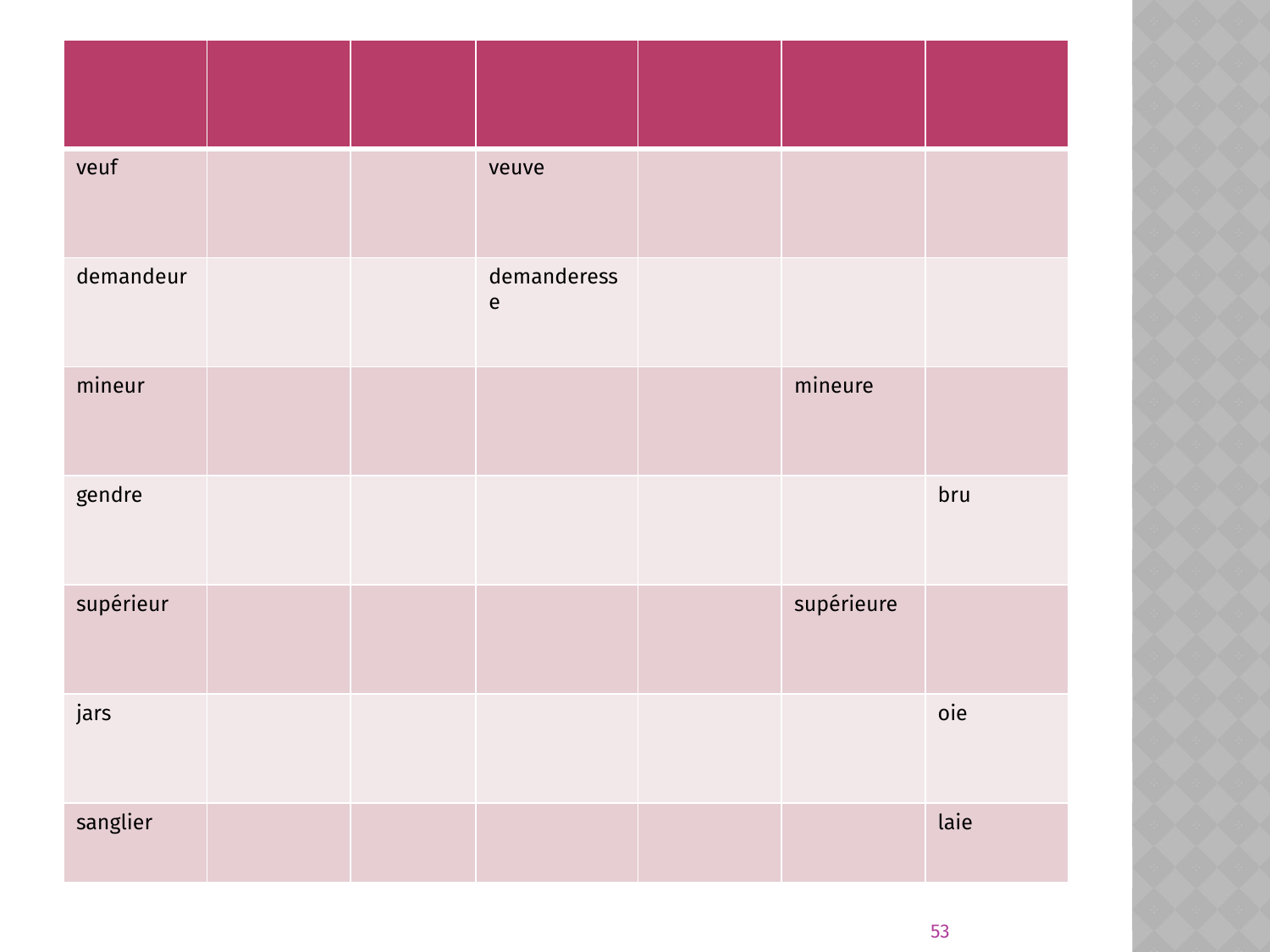

|  |  |  |  |  |  |  |
| --- | --- | --- | --- | --- | --- | --- |
| veuf |  |  | veuve |  |  |  |
| demandeur |  |  | demanderesse |  |  |  |
| mineur |  |  |  |  | mineure |  |
| gendre |  |  |  |  |  | bru |
| supérieur |  |  |  |  | supérieure |  |
| jars |  |  |  |  |  | oie |
| sanglier |  |  |  |  |  | laie |
53